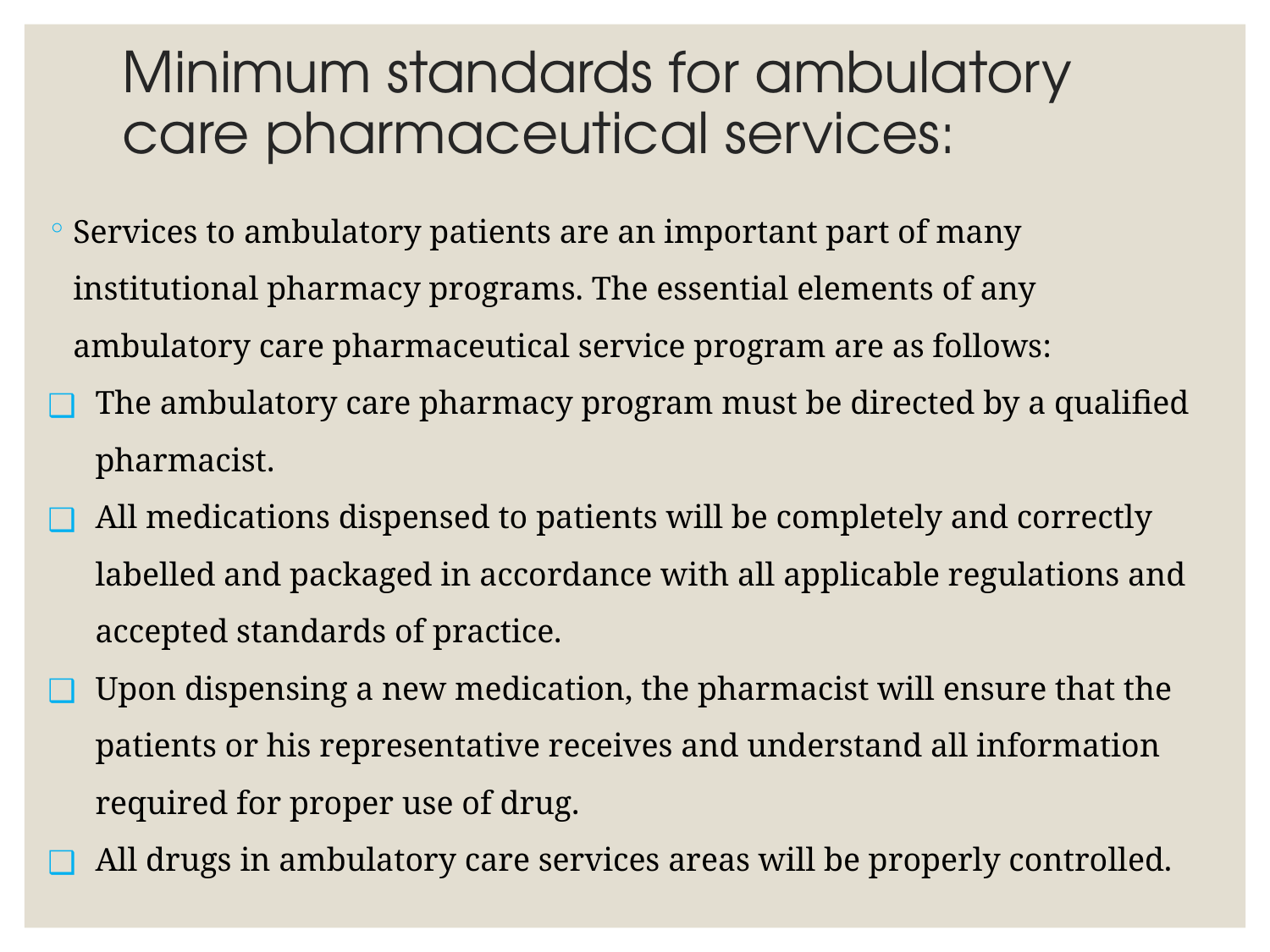

# Minimum standards for ambulatory care pharmaceutical services:
Services to ambulatory patients are an important part of many institutional pharmacy programs. The essential elements of any ambulatory care pharmaceutical service program are as follows:
The ambulatory care pharmacy program must be directed by a qualified pharmacist.
All medications dispensed to patients will be completely and correctly labelled and packaged in accordance with all applicable regulations and accepted standards of practice.
Upon dispensing a new medication, the pharmacist will ensure that the patients or his representative receives and understand all information required for proper use of drug.
All drugs in ambulatory care services areas will be properly controlled.